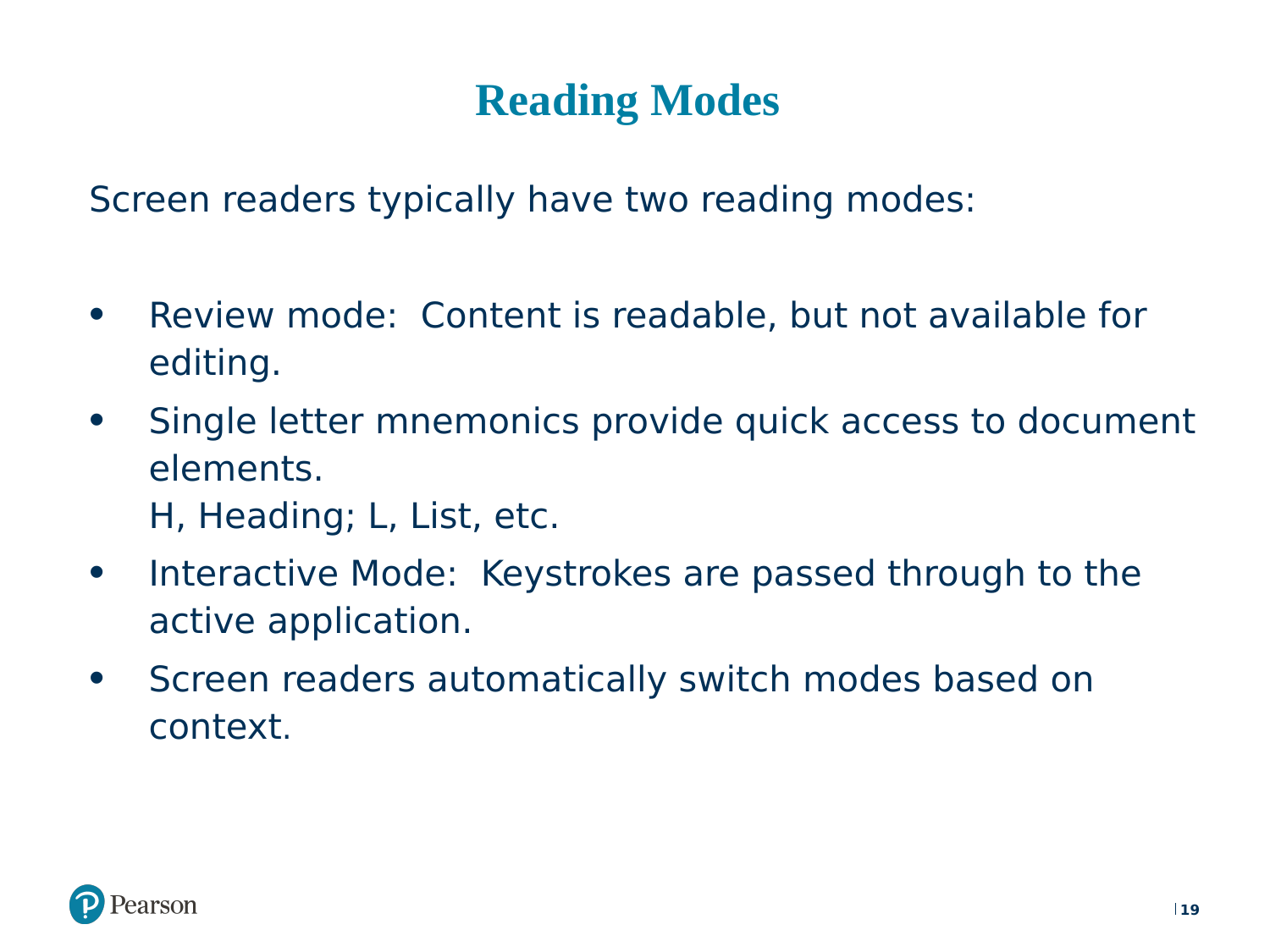

# Reading Modes
Screen readers typically have two reading modes:

Review mode:  Content is readable, but not available for editing.
Single letter mnemonics provide quick access to document elements.
H, Heading; L, List, etc.
Interactive Mode:  Keystrokes are passed through to the active application.
Screen readers automatically switch modes based on context.
19